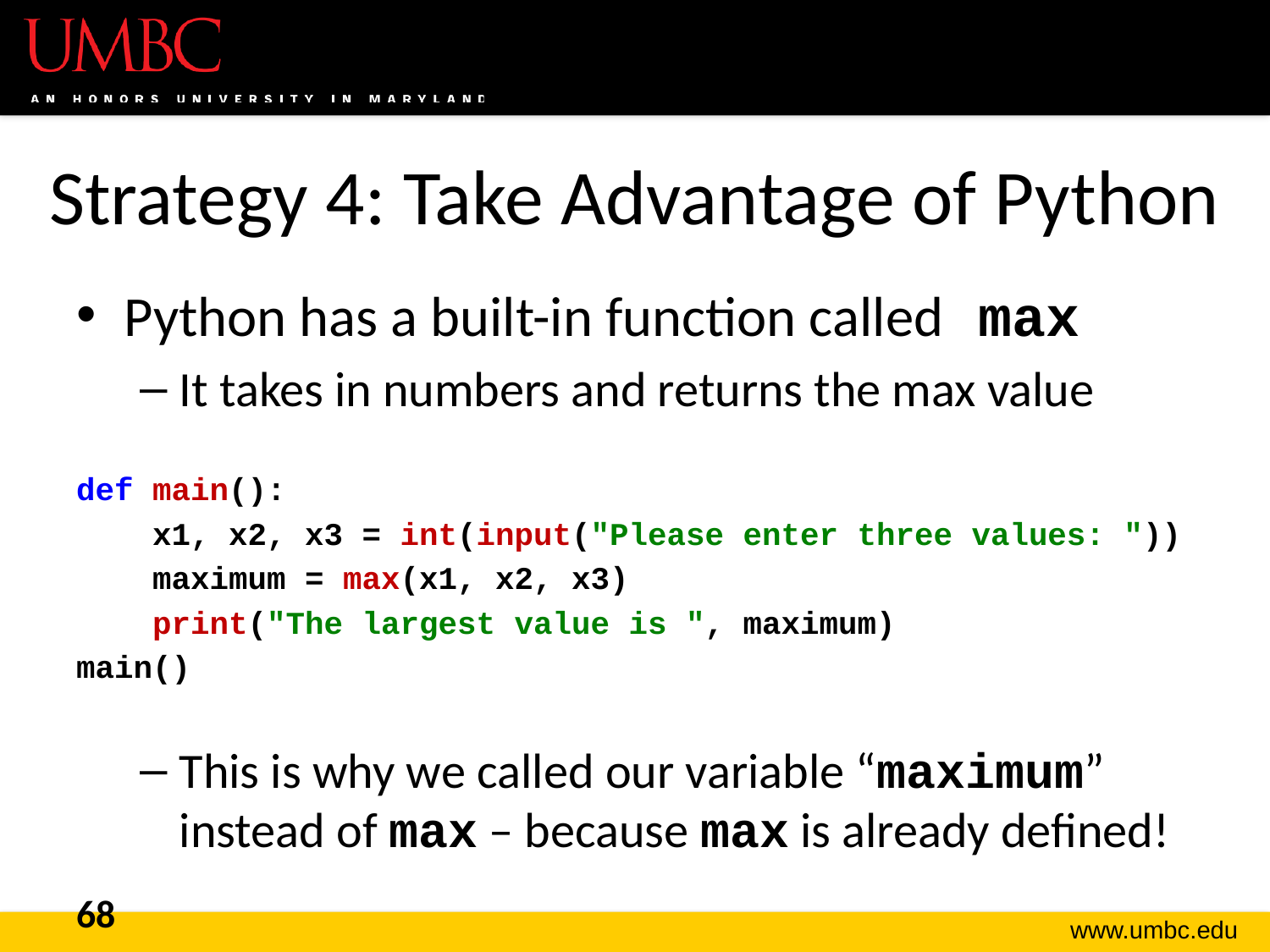

# Strategy 4: Take Advantage of Python
Python has a built-in function called max
It takes in numbers and returns the max value

def main():
    x1, x2, x3 = int(input("Please enter three values: "))
    maximum = max(x1, x2, x3)
    print("The largest value is ", maximum)
main()

This is why we called our variable “maximum” instead of max – because max is already defined!

68